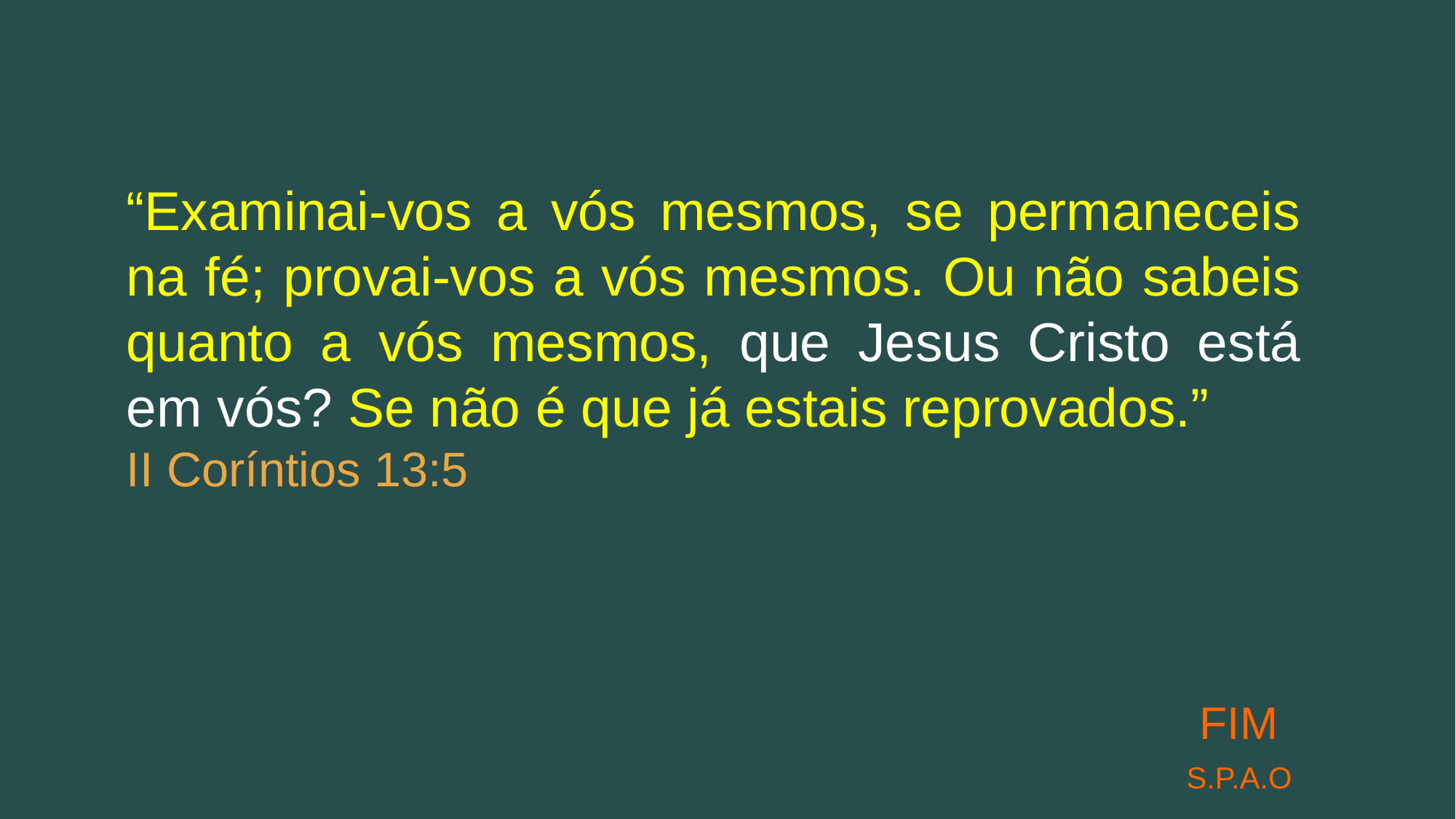

“Examinai-vos a vós mesmos, se permaneceis na fé; provai-vos a vós mesmos. Ou não sabeis quanto a vós mesmos, que Jesus Cristo está em vós? Se não é que já estais reprovados.”
II Coríntios 13:5
FIM
S.P.A.O